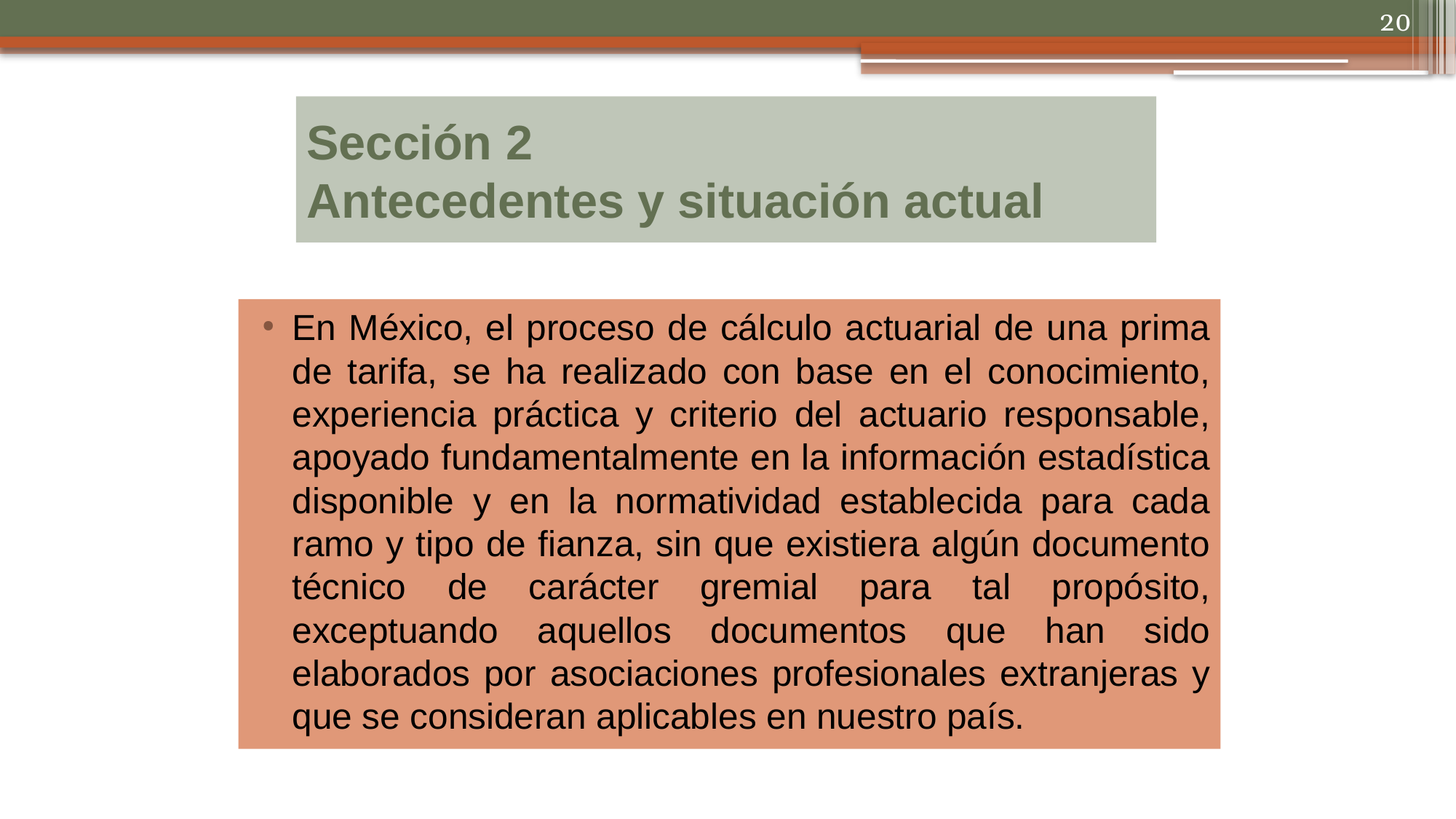

20
# Sección 2 Antecedentes y situación actual
En México, el proceso de cálculo actuarial de una prima de tarifa, se ha realizado con base en el conocimiento, experiencia práctica y criterio del actuario responsable, apoyado fundamentalmente en la información estadística disponible y en la normatividad establecida para cada ramo y tipo de fianza, sin que existiera algún documento técnico de carácter gremial para tal propósito, exceptuando aquellos documentos que han sido elaborados por asociaciones profesionales extranjeras y que se consideran aplicables en nuestro país.